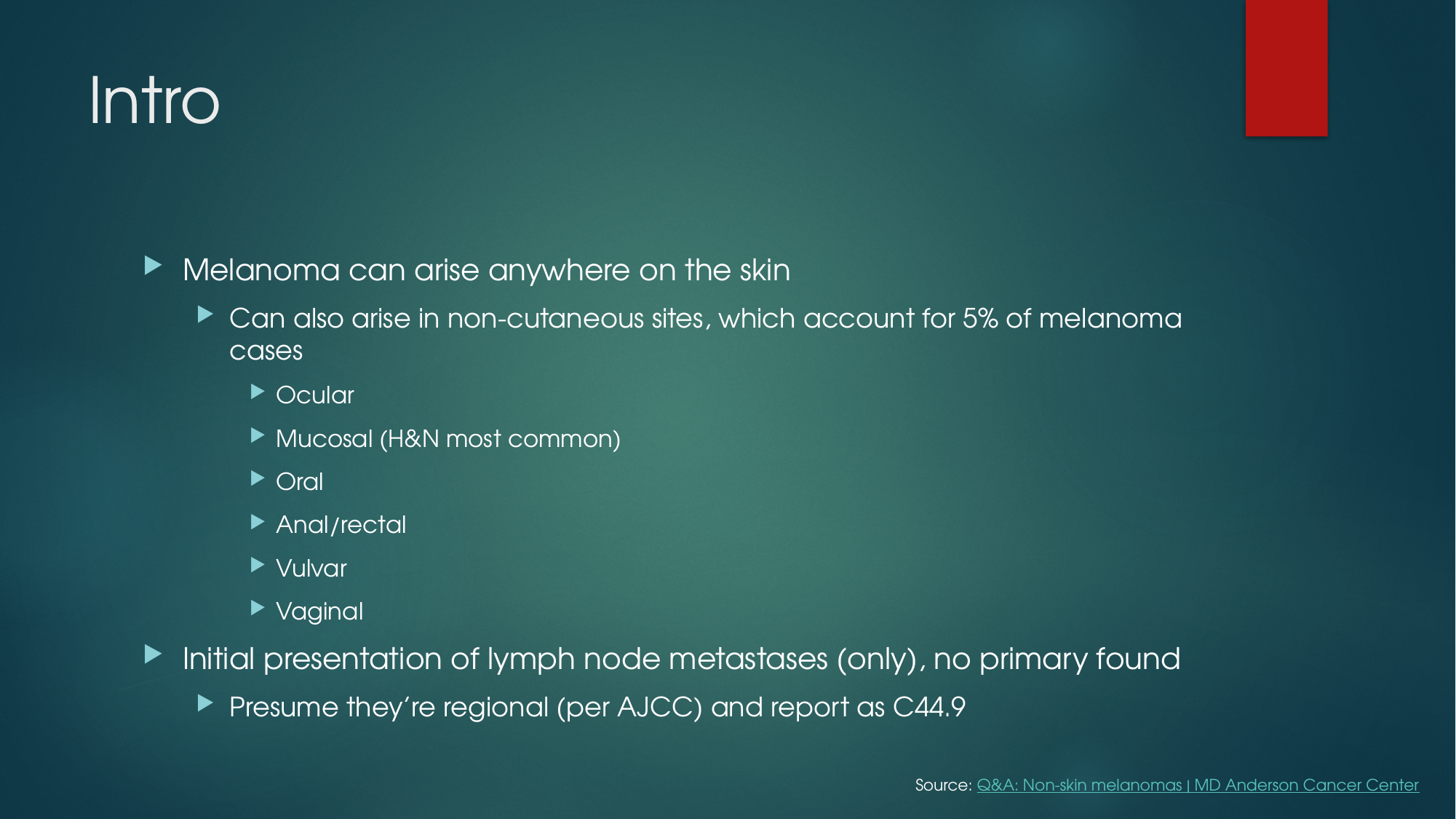

# Intro
Melanoma can arise anywhere on the skin
Can also arise in non-cutaneous sites, which account for 5% of melanoma cases
Ocular
Mucosal (H&N most common)
Oral
Anal/rectal
Vulvar
Vaginal
Initial presentation of lymph node metastases (only), no primary found
Presume they’re regional (per AJCC) and report as C44.9

Source: Q&A: Non-skin melanomas | MD Anderson Cancer Center